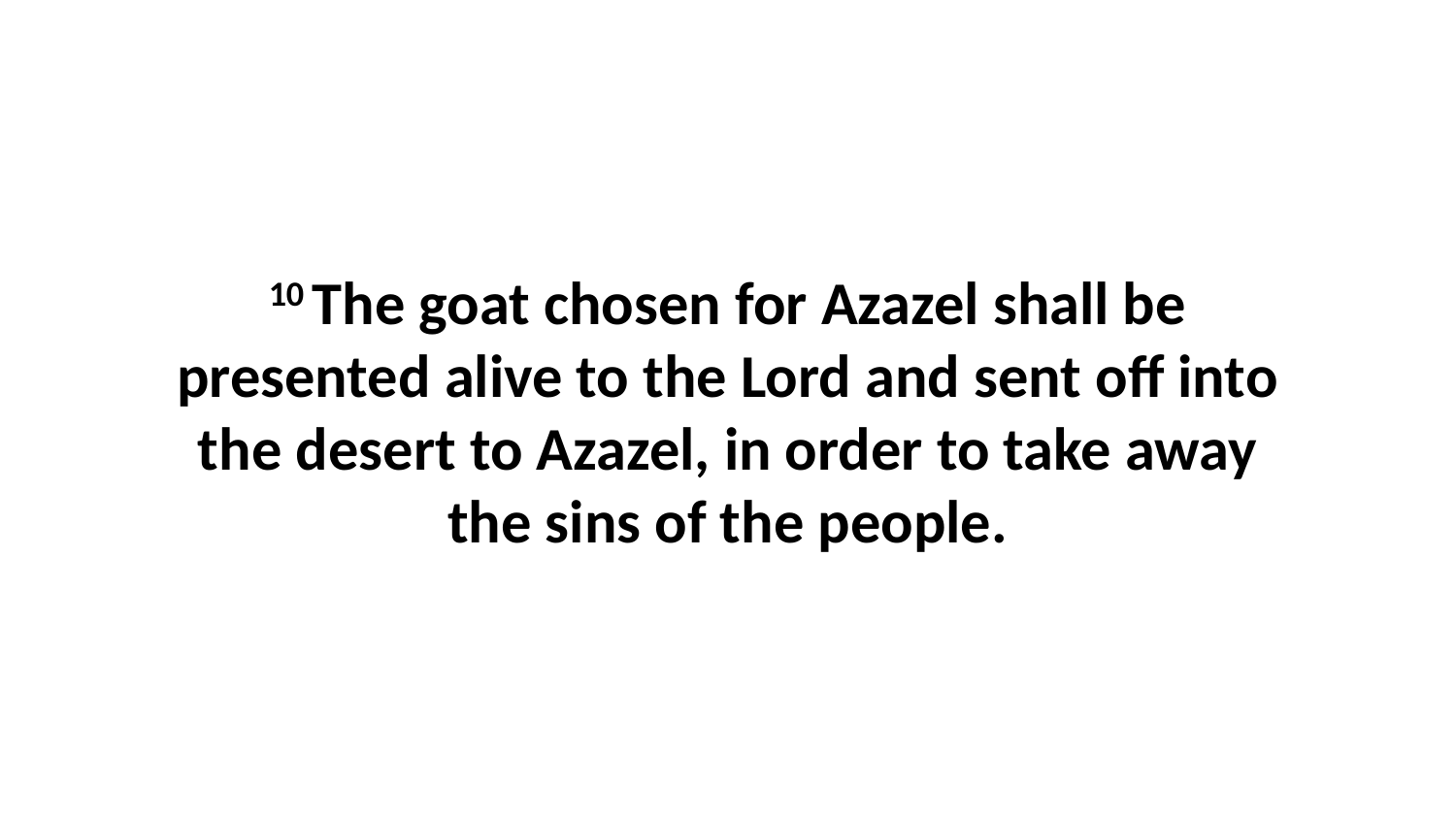

10 The goat chosen for Azazel shall be presented alive to the Lord and sent off into the desert to Azazel, in order to take away the sins of the people.